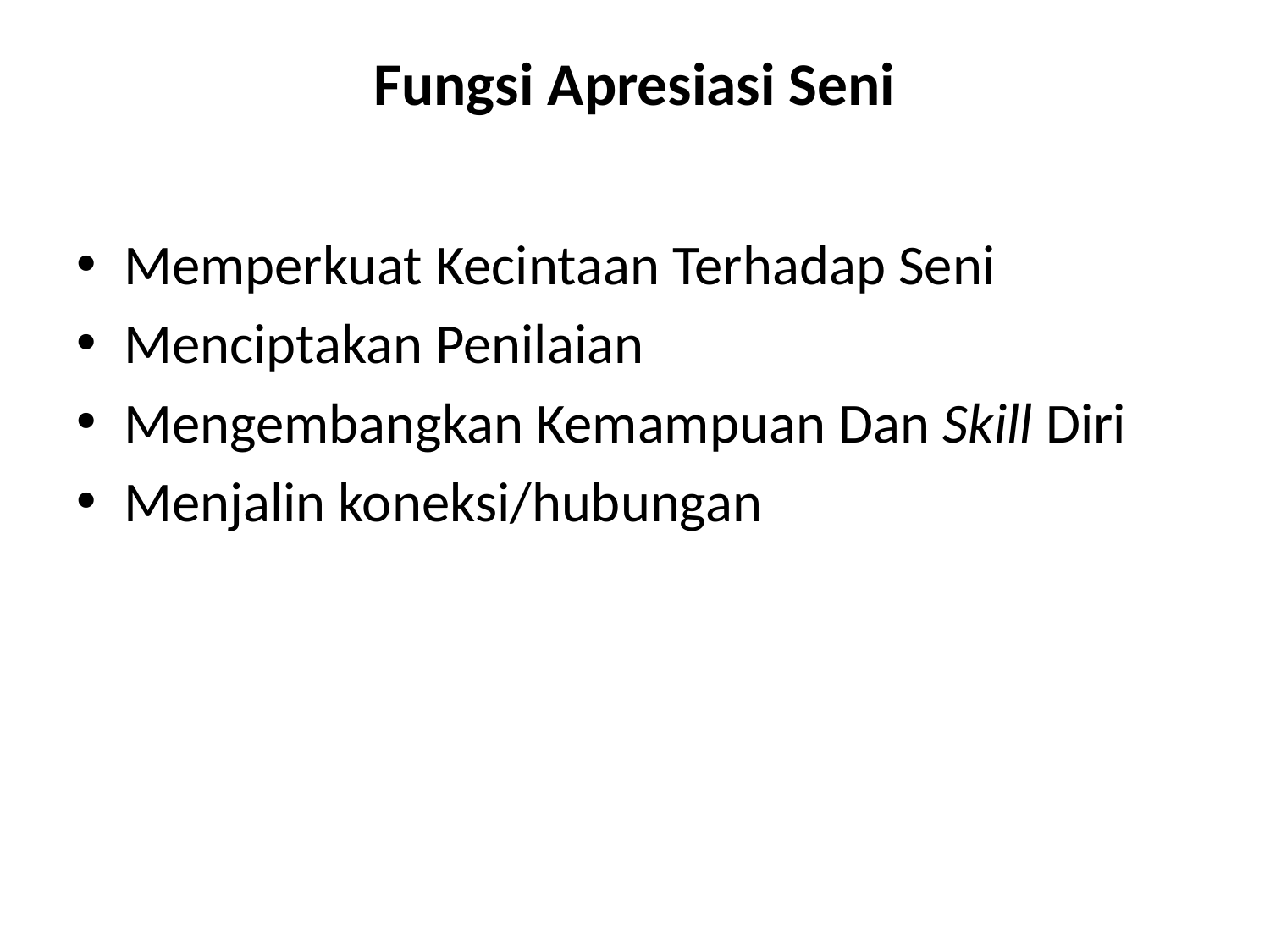

# Fungsi Apresiasi Seni
Memperkuat Kecintaan Terhadap Seni
Menciptakan Penilaian
Mengembangkan Kemampuan Dan Skill Diri
Menjalin koneksi/hubungan